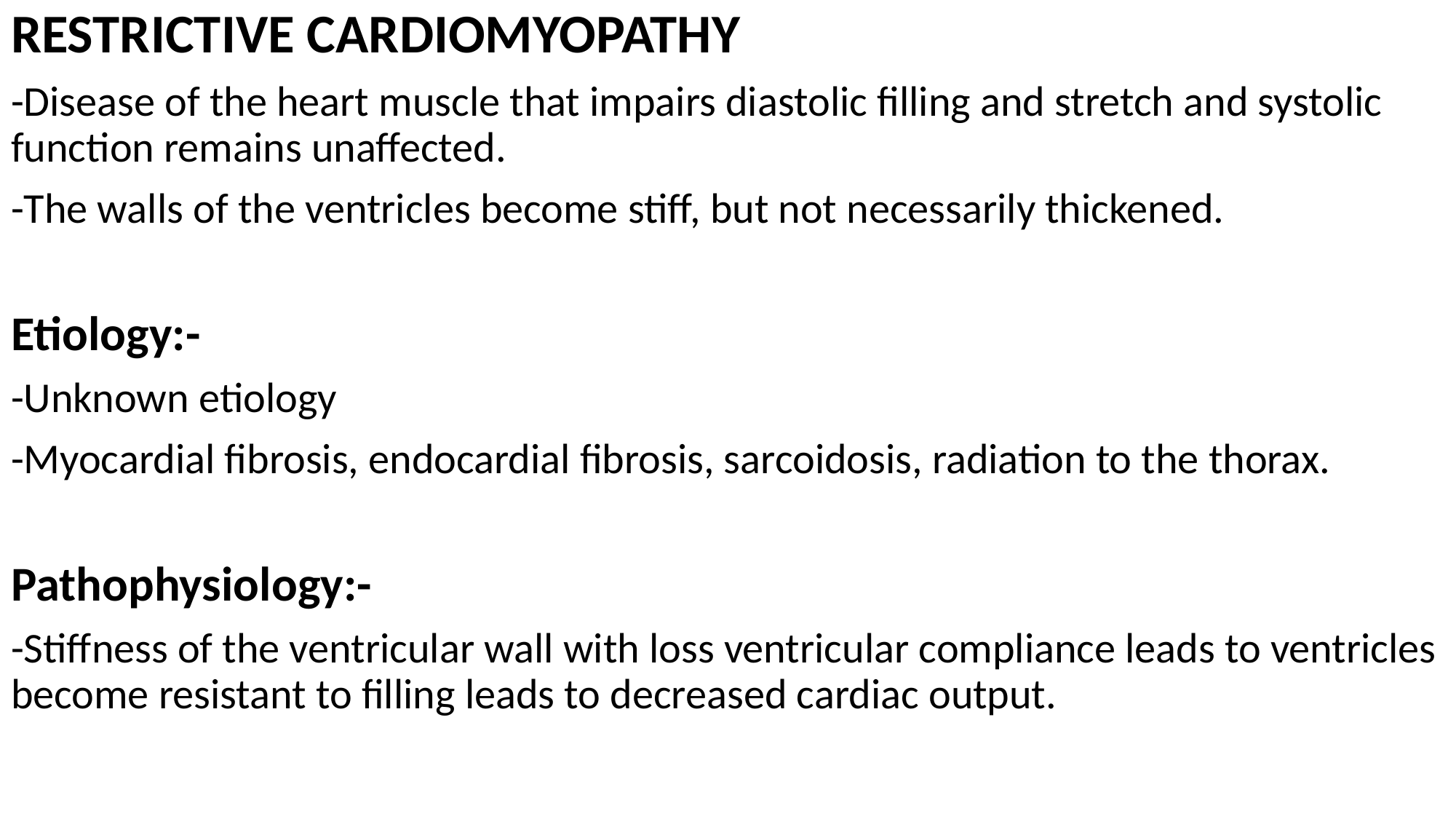

RESTRICTIVE CARDIOMYOPATHY
-Disease of the heart muscle that impairs diastolic filling and stretch and systolic function remains unaffected.
-The walls of the ventricles become stiff, but not necessarily thickened.

Etiology:-
-Unknown etiology
-Myocardial fibrosis, endocardial fibrosis, sarcoidosis, radiation to the thorax.

Pathophysiology:-
-Stiffness of the ventricular wall with loss ventricular compliance leads to ventricles become resistant to filling leads to decreased cardiac output.